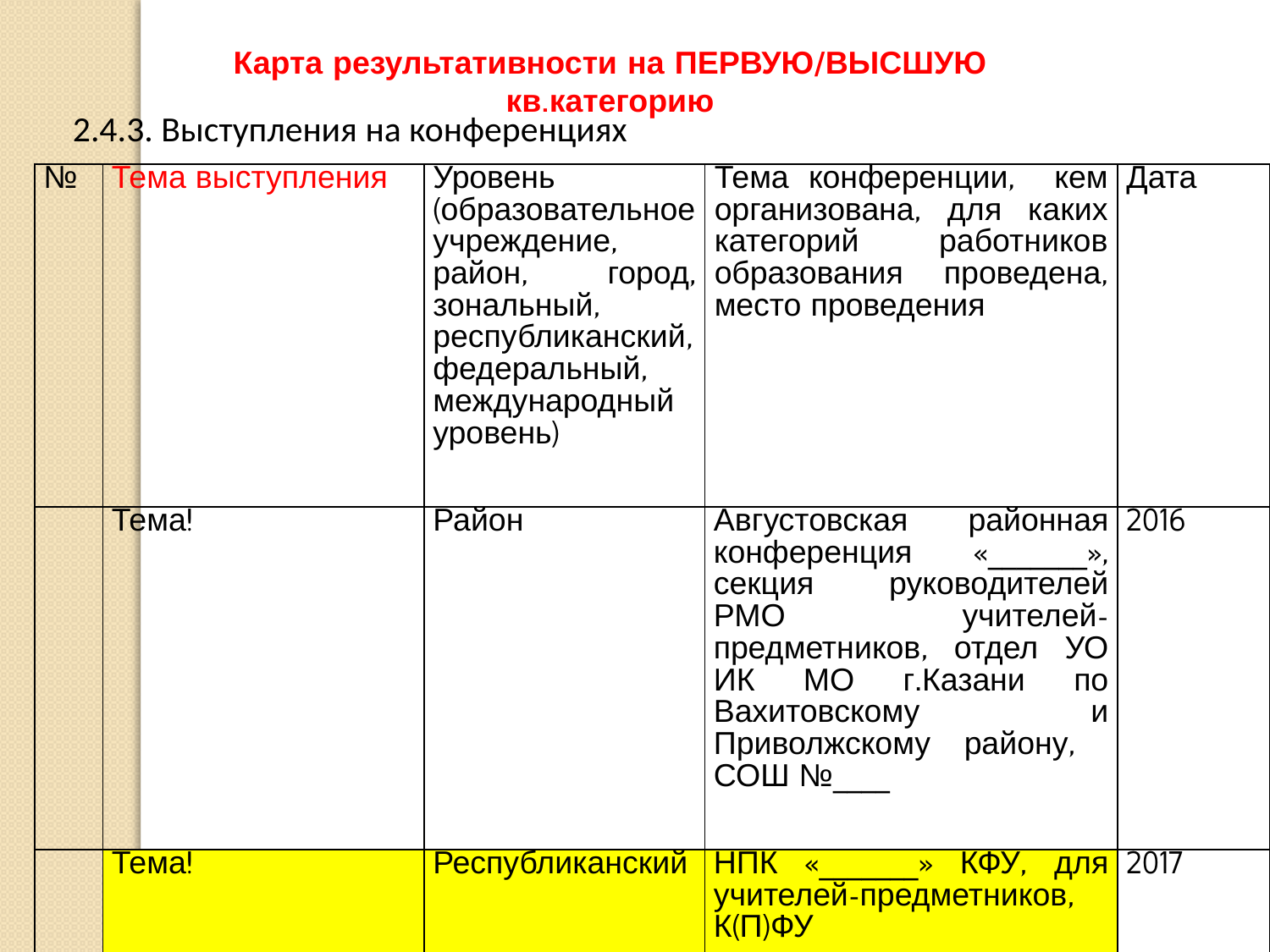

Карта результативности на ПЕРВУЮ/ВЫСШУЮ кв.категорию
 2.4.3. Выступления на конференциях
| № | Тема выступления | Уровень (образовательное учреждение, район, город, зональный, республиканский, федеральный, международный уровень) | Тема конференции, кем организована, для каких категорий работников образования проведена, место проведения | Дата |
| --- | --- | --- | --- | --- |
|  | Тема! | Район | Августовская районная конференция «\_\_\_\_\_\_\_», секция руководителей РМО учителей-предметников, отдел УО ИК МО г.Казани по Вахитовскому и Приволжскому району, СОШ №\_\_\_\_ | 2016 |
|  | Тема! | Республиканский | НПК «\_\_\_\_\_\_\_» КФУ, для учителей-предметников, К(П)ФУ | 2017 |